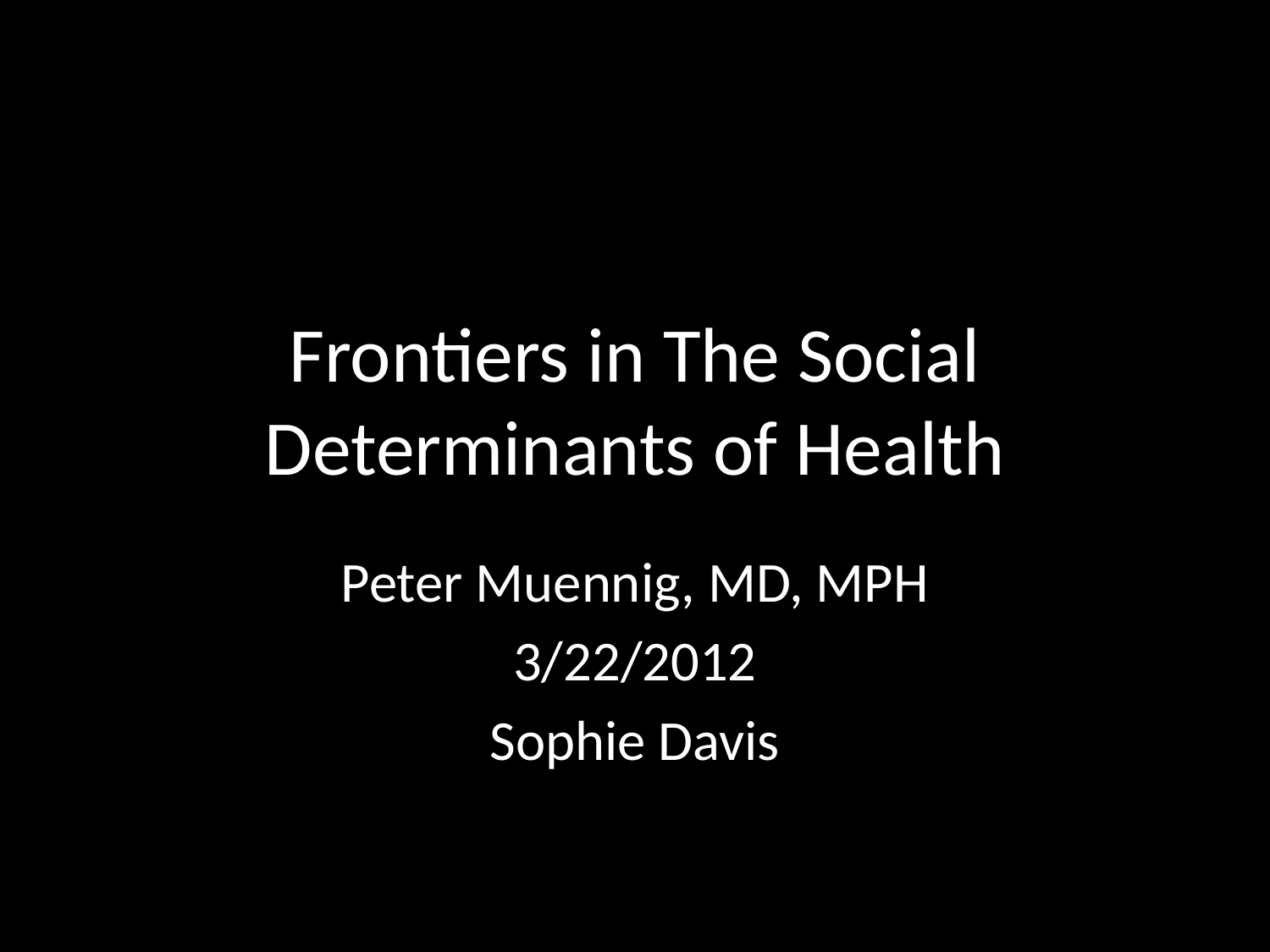

# Frontiers in The Social Determinants of Health
Peter Muennig, MD, MPH
3/22/2012
Sophie Davis